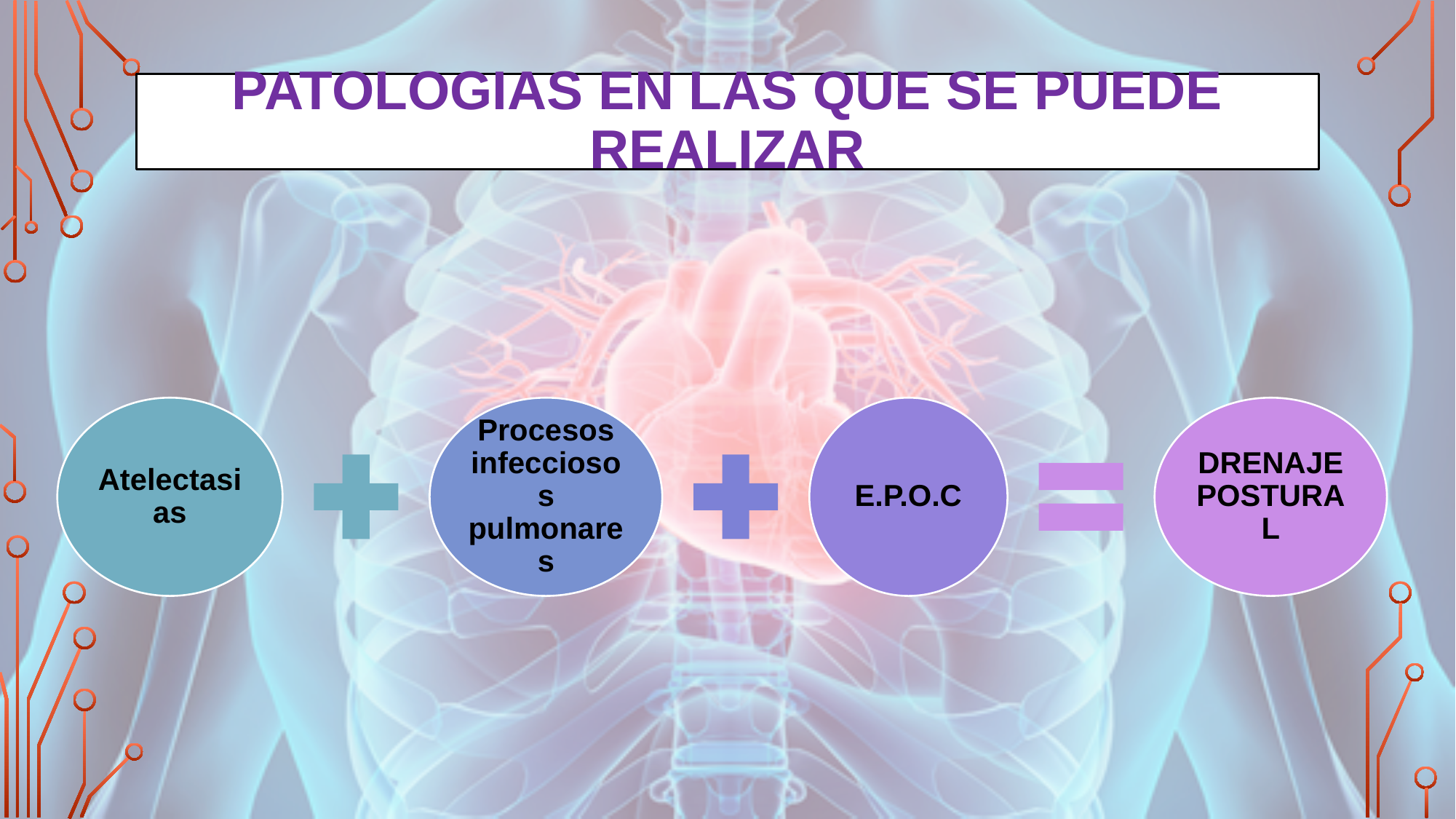

# PATOLOGIAS EN LAS QUE SE PUEDE REALIZAR
Atelectasias

Procesos infecciosos pulmonares

E.P.O.C

DRENAJE POSTURAL